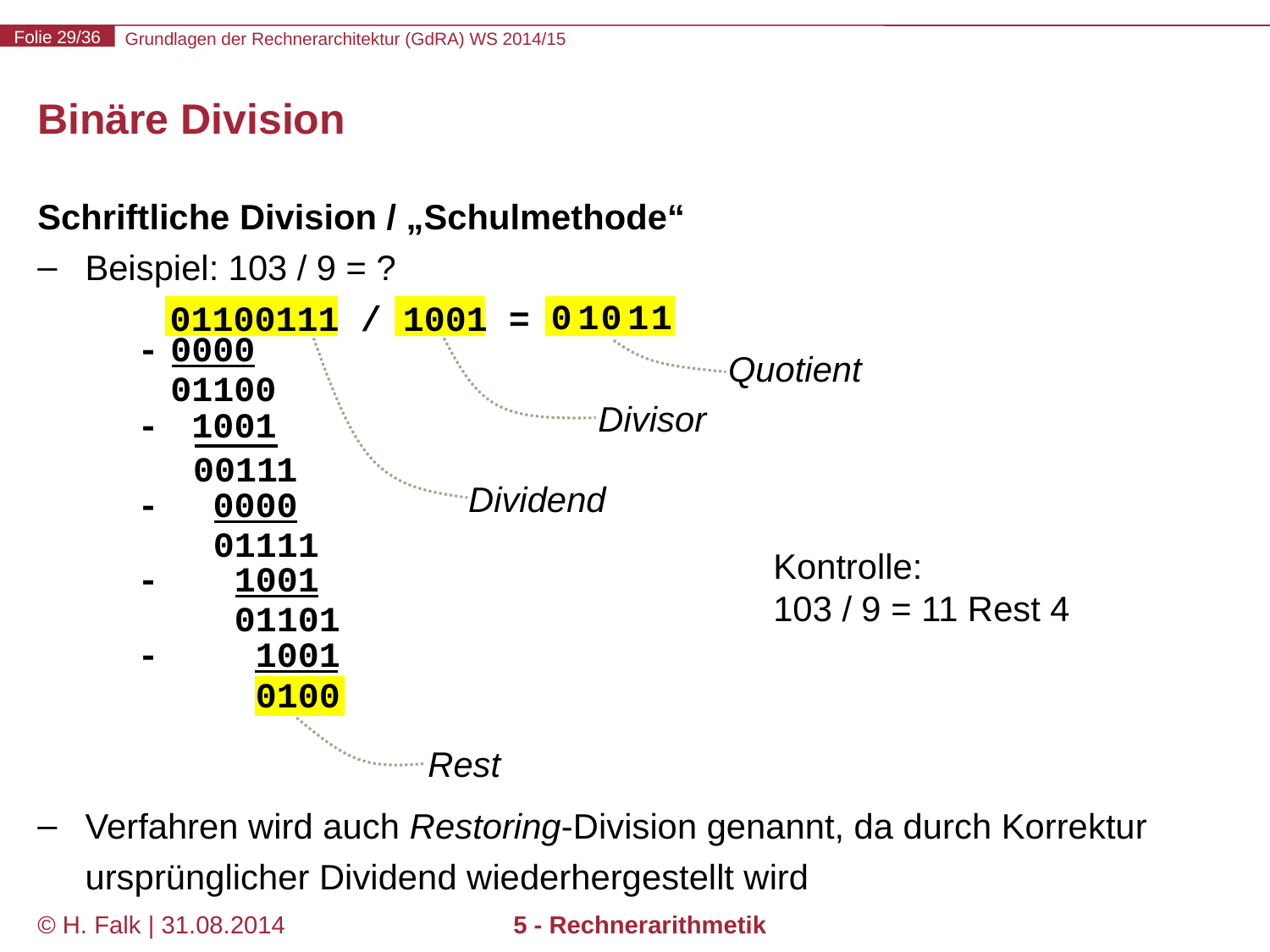

# Binäre Division
Schriftliche Division / „Schulmethode“
Beispiel: 103 / 9 = ?
    01100111 / 1001 =

Verfahren wird auch Restoring-Division genannt, da durch Korrektur ursprünglicher Dividend wiederhergestellt wird
0
1
0
1
1

-
0000

Quotient
0110
0
Divisor
-
1001
0011
1
Dividend
-
0000
01111
Kontrolle:
103 / 9 = 11 Rest 4
-
 1001
01101
-
  1001
0100

Rest
© H. Falk | 31.08.2014
5 - Rechnerarithmetik